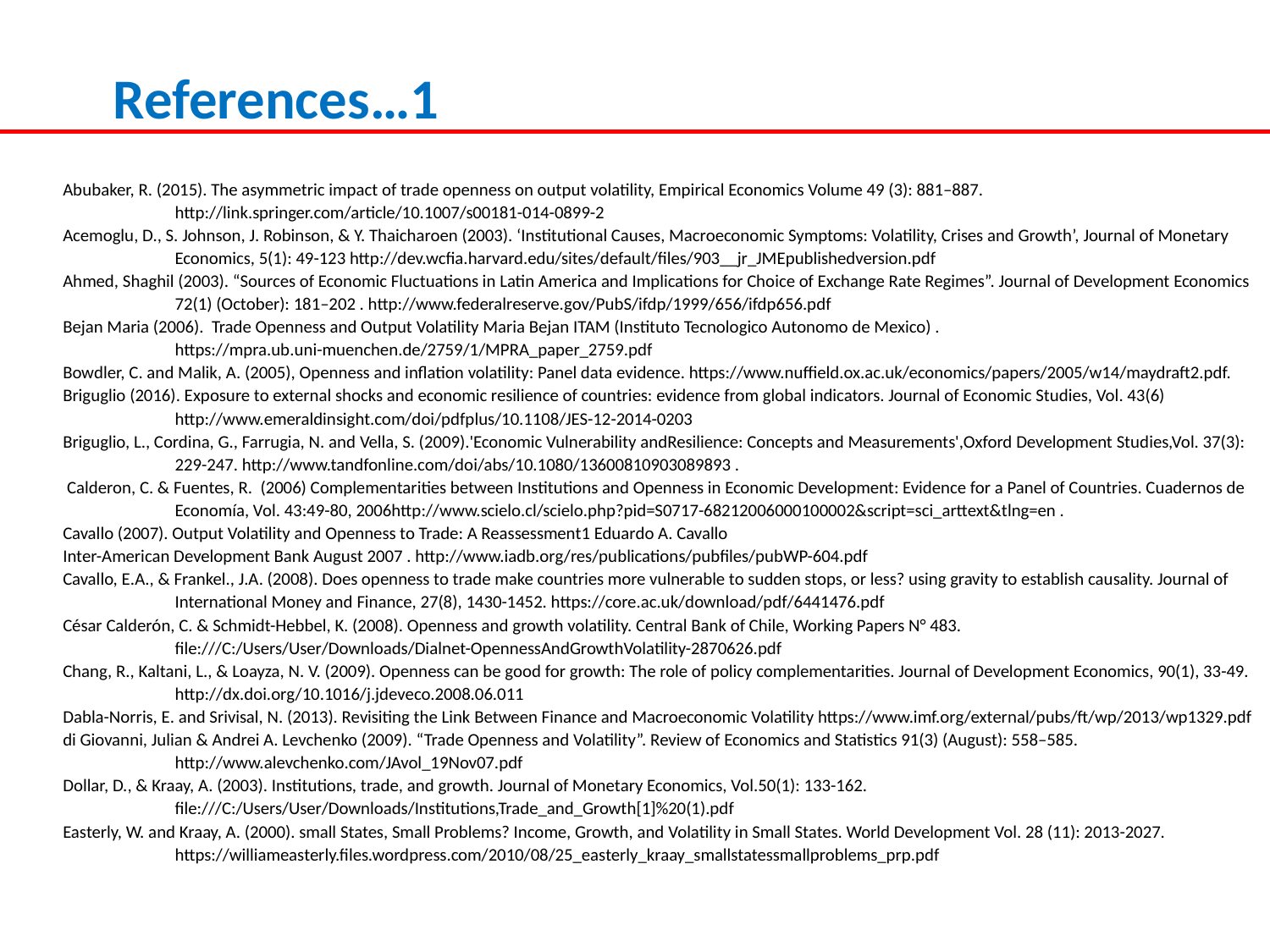

References…1
Abubaker, R. (2015). The asymmetric impact of trade openness on output volatility, Empirical Economics Volume 49 (3): 881–887. http://link.springer.com/article/10.1007/s00181-014-0899-2
Acemoglu, D., S. Johnson, J. Robinson, & Y. Thaicharoen (2003). ‘Institutional Causes, Macroeconomic Symptoms: Volatility, Crises and Growth’, Journal of Monetary Economics, 5(1): 49-123 http://dev.wcfia.harvard.edu/sites/default/files/903__jr_JMEpublishedversion.pdf
Ahmed, Shaghil (2003). “Sources of Economic Fluctuations in Latin America and Implications for Choice of Exchange Rate Regimes”. Journal of Development Economics 72(1) (October): 181–202 . http://www.federalreserve.gov/PubS/ifdp/1999/656/ifdp656.pdf
Bejan Maria (2006).  Trade Openness and Output Volatility Maria Bejan ITAM (Instituto Tecnologico Autonomo de Mexico) . https://mpra.ub.uni-muenchen.de/2759/1/MPRA_paper_2759.pdf
Bowdler, C. and Malik, A. (2005), Openness and inflation volatility: Panel data evidence. https://www.nuffield.ox.ac.uk/economics/papers/2005/w14/maydraft2.pdf.
Briguglio (2016). Exposure to external shocks and economic resilience of countries: evidence from global indicators. Journal of Economic Studies, Vol. 43(6) http://www.emeraldinsight.com/doi/pdfplus/10.1108/JES-12-2014-0203
Briguglio, L., Cordina, G., Farrugia, N. and Vella, S. (2009).'Economic Vulnerability andResilience: Concepts and Measurements',Oxford Development Studies,Vol. 37(3): 229-247. http://www.tandfonline.com/doi/abs/10.1080/13600810903089893 .
 Calderon, C. & Fuentes, R.  (2006) Complementarities between Institutions and Openness in Economic Development: Evidence for a Panel of Countries. Cuadernos de Economía, Vol. 43:49-80, 2006http://www.scielo.cl/scielo.php?pid=S0717-68212006000100002&script=sci_arttext&tlng=en .
Cavallo (2007). Output Volatility and Openness to Trade: A Reassessment1 Eduardo A. Cavallo
Inter-American Development Bank August 2007 . http://www.iadb.org/res/publications/pubfiles/pubWP-604.pdf
Cavallo, E.A., & Frankel., J.A. (2008). Does openness to trade make countries more vulnerable to sudden stops, or less? using gravity to establish causality. Journal of International Money and Finance, 27(8), 1430-1452. https://core.ac.uk/download/pdf/6441476.pdf
César Calderón, C. & Schmidt-Hebbel, K. (2008). Openness and growth volatility. Central Bank of Chile, Working Papers N° 483. file:///C:/Users/User/Downloads/Dialnet-OpennessAndGrowthVolatility-2870626.pdf
Chang, R., Kaltani, L., & Loayza, N. V. (2009). Openness can be good for growth: The role of policy complementarities. Journal of Development Economics, 90(1), 33-49. http://dx.doi.org/10.1016/j.jdeveco.2008.06.011
Dabla-Norris, E. and Srivisal, N. (2013). Revisiting the Link Between Finance and Macroeconomic Volatility https://www.imf.org/external/pubs/ft/wp/2013/wp1329.pdf
di Giovanni, Julian & Andrei A. Levchenko (2009). “Trade Openness and Volatility”. Review of Economics and Statistics 91(3) (August): 558–585. http://www.alevchenko.com/JAvol_19Nov07.pdf
Dollar, D., & Kraay, A. (2003). Institutions, trade, and growth. Journal of Monetary Economics, Vol.50(1): 133-162. file:///C:/Users/User/Downloads/Institutions,Trade_and_Growth[1]%20(1).pdf
Easterly, W. and Kraay, A. (2000). small States, Small Problems? Income, Growth, and Volatility in Small States. World Development Vol. 28 (11): 2013-2027. https://williameasterly.files.wordpress.com/2010/08/25_easterly_kraay_smallstatessmallproblems_prp.pdf